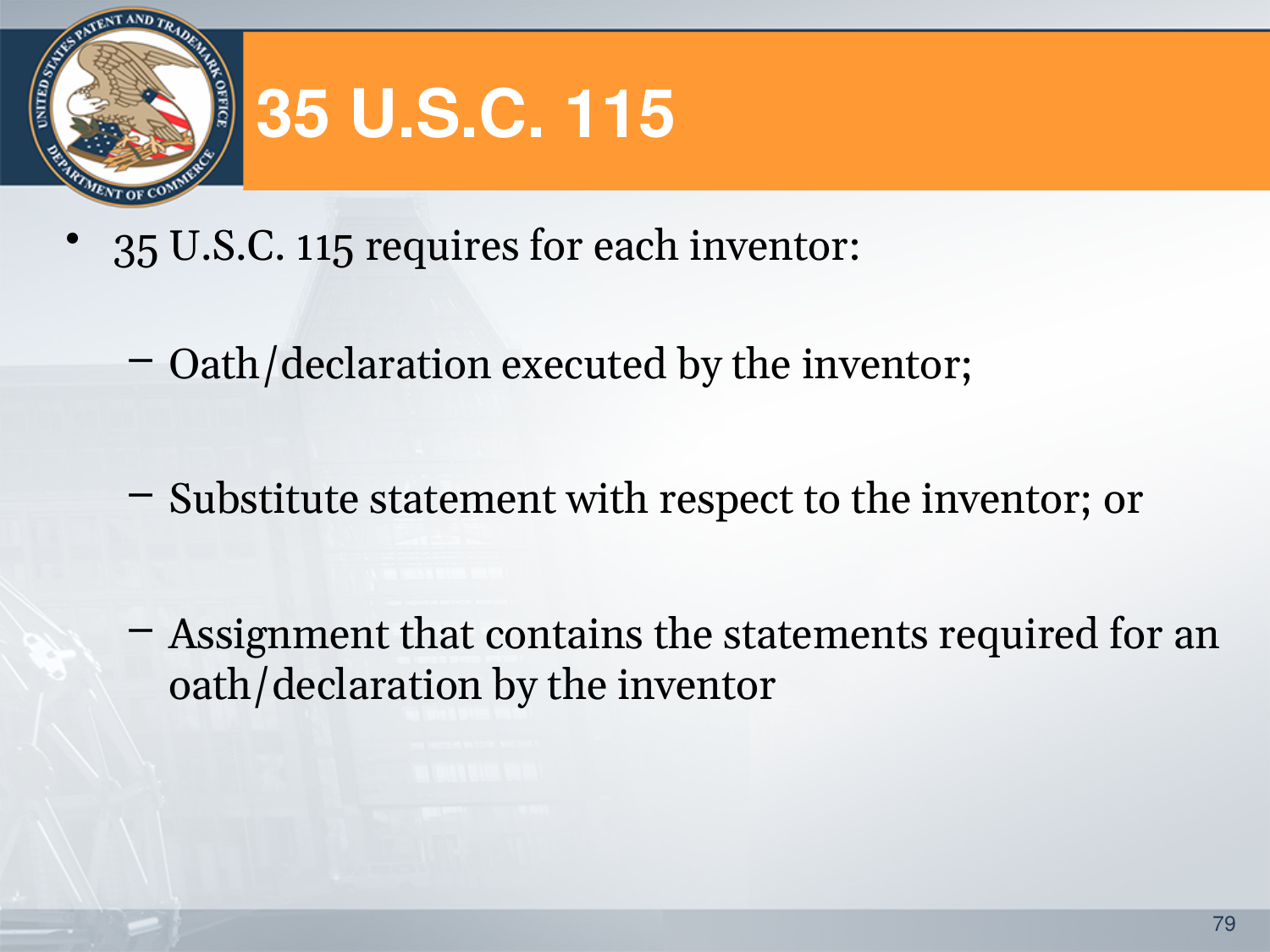

# 35 U.S.C. 115
35 U.S.C. 115 requires for each inventor:

Oath/declaration executed by the inventor;

Substitute statement with respect to the inventor; or

Assignment that contains the statements required for an oath/declaration by the inventor

79